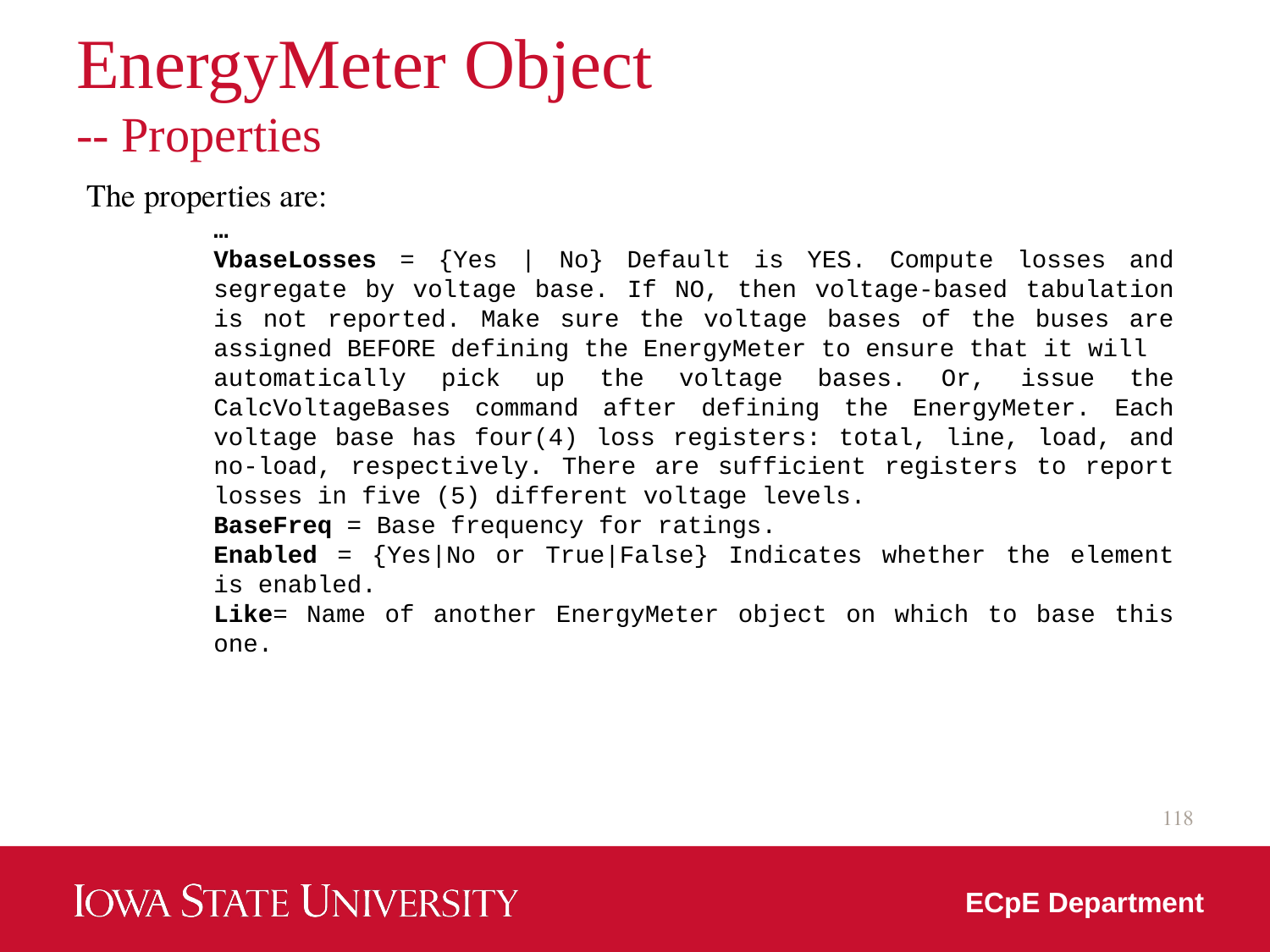

# EnergyMeter Object -- Properties
The properties are:
…
VbaseLosses = {Yes | No} Default is YES. Compute losses and segregate by voltage base. If NO, then voltage‐based tabulation is not reported. Make sure the voltage bases of the buses are assigned BEFORE defining the EnergyMeter to ensure that it will
automatically pick up the voltage bases. Or, issue the CalcVoltageBases command after defining the EnergyMeter. Each voltage base has four(4) loss registers: total, line, load, and no‐load, respectively. There are sufficient registers to report losses in five (5) different voltage levels.
BaseFreq = Base frequency for ratings.
Enabled = {Yes|No or True|False} Indicates whether the element is enabled.
Like= Name of another EnergyMeter object on which to base this one.
118
ECpE Department